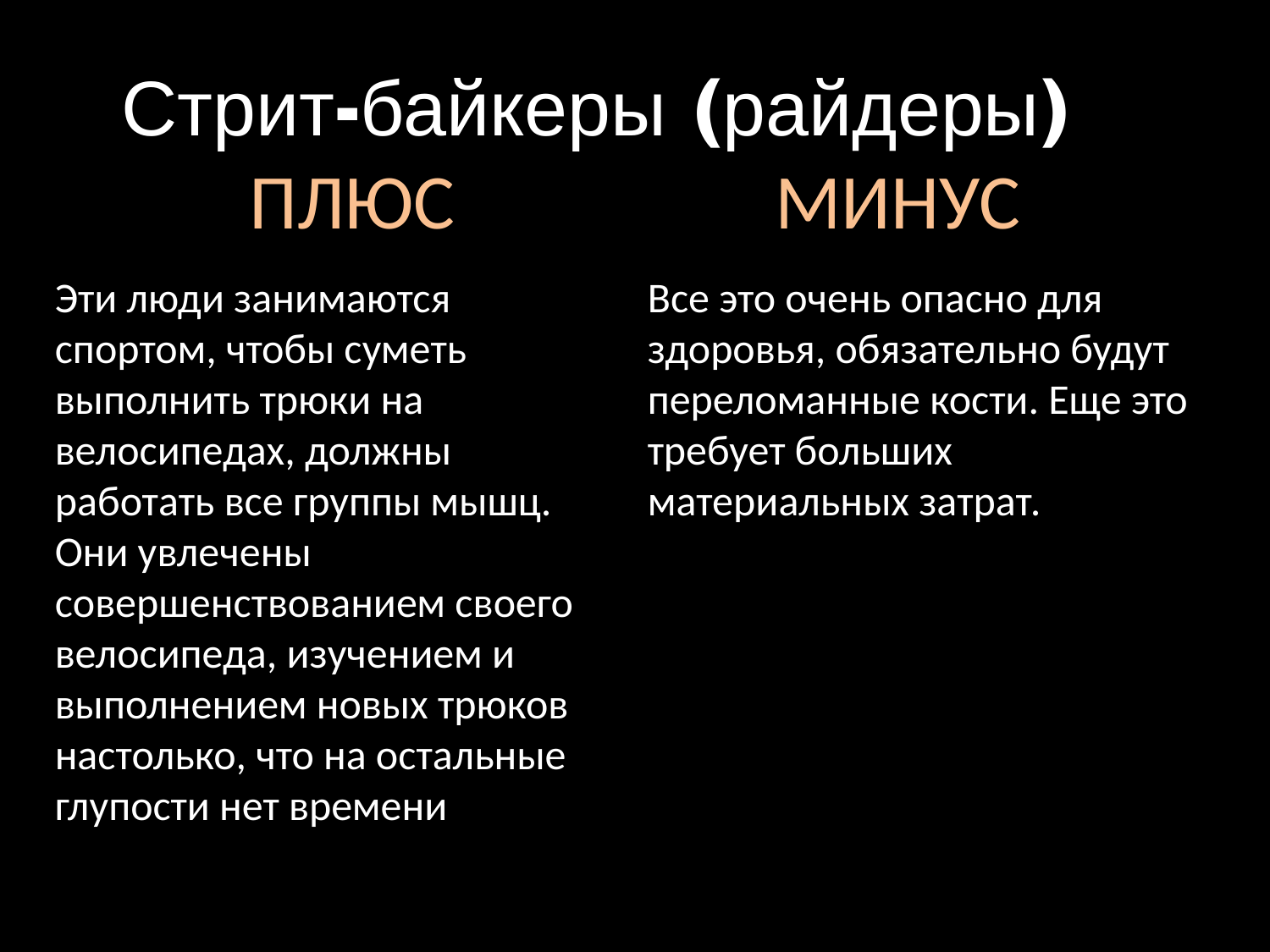

# Стрит-байкеры (райдеры) ПЛЮС			 МИНУС
Эти люди занимаются спортом, чтобы суметь выполнить трюки на велосипедах, должны работать все группы мышц.
Они увлечены совершенствованием своего велосипеда, изучением и выполнением новых трюков настолько, что на остальные глупости нет времени
Все это очень опасно для здоровья, обязательно будут переломанные кости. Еще это требует больших материальных затрат.